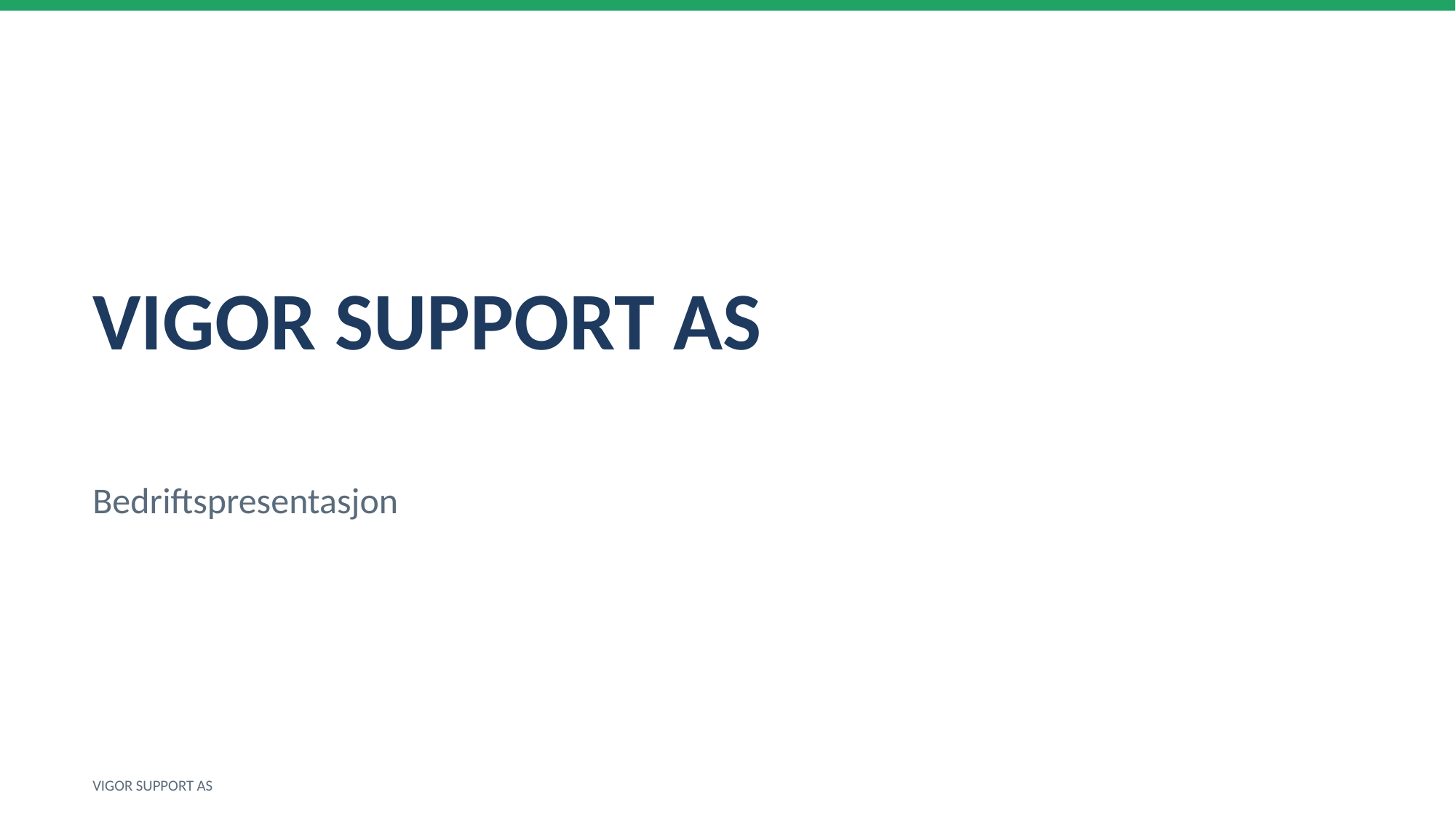

VIGOR SUPPORT AS
Bedriftspresentasjon
VIGOR SUPPORT AS